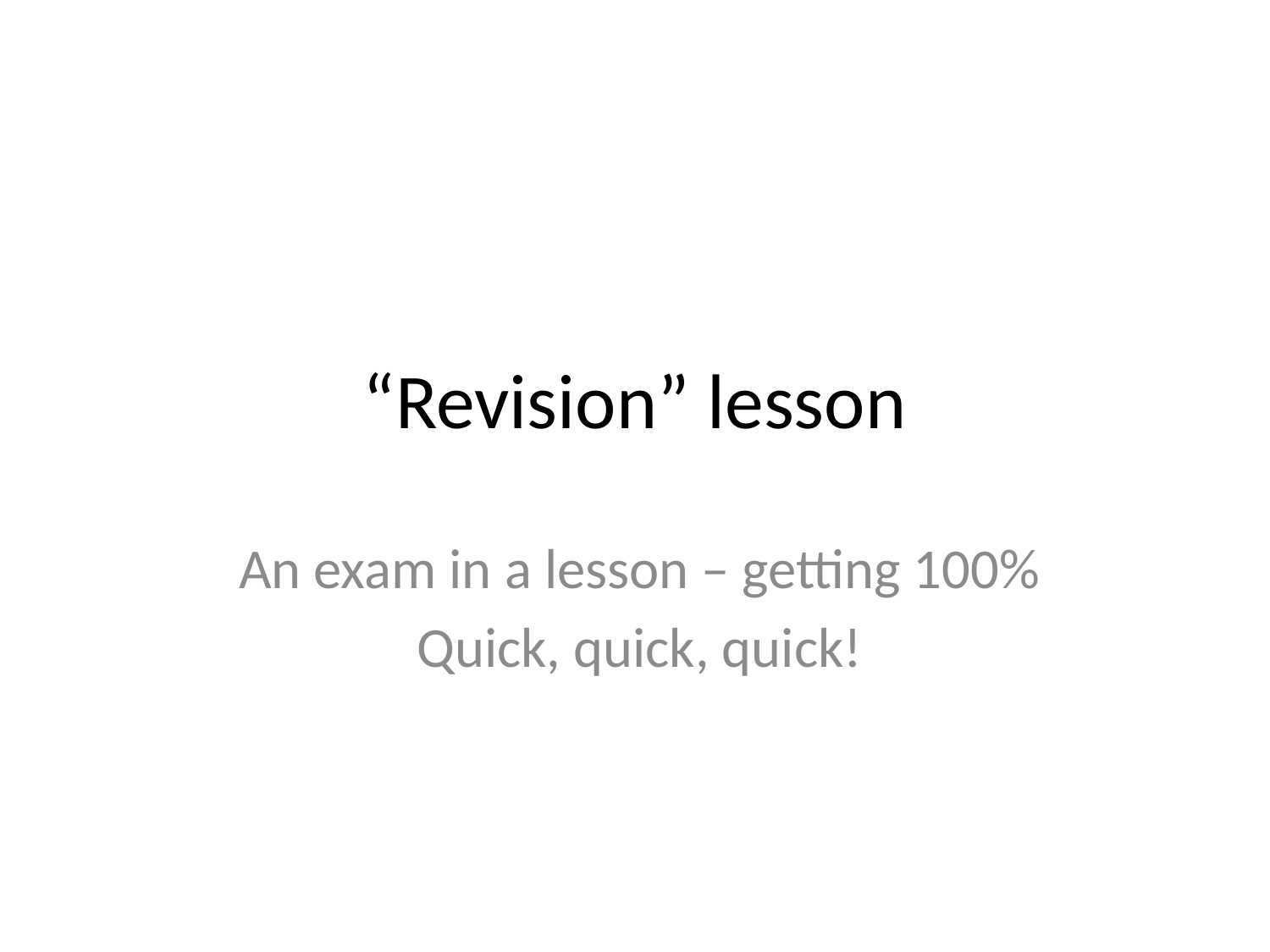

# “Revision” lesson
An exam in a lesson – getting 100%
Quick, quick, quick!